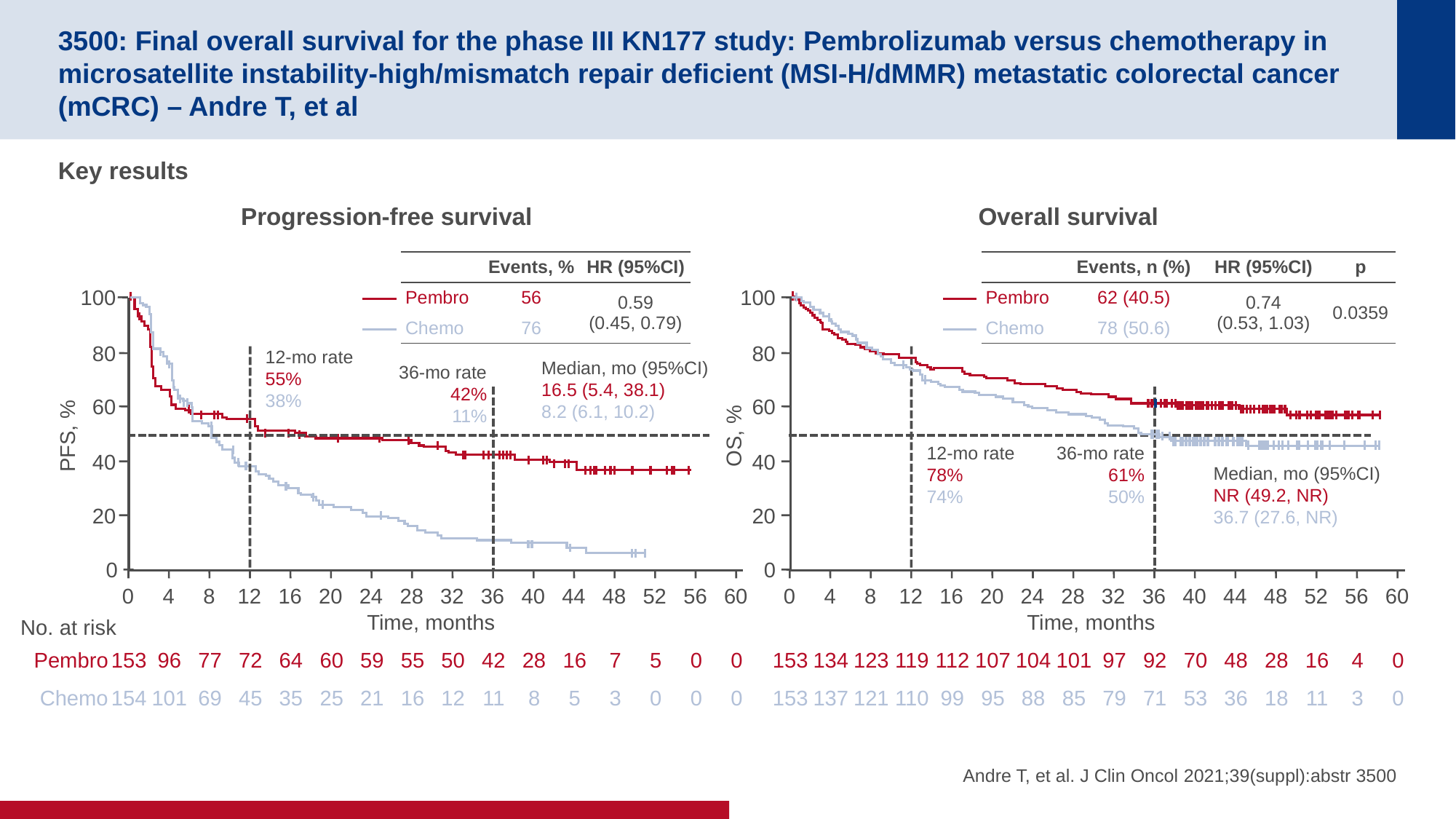

# 3500: Final overall survival for the phase III KN177 study: Pembrolizumab versus chemotherapy in microsatellite instability-high/mismatch repair deficient (MSI-H/dMMR) metastatic colorectal cancer (mCRC) – Andre T, et al
Key results
Progression-free survival
Overall survival
|  | Events, % | HR (95%CI) |
| --- | --- | --- |
| Pembro | 56 | 0.59 (0.45, 0.79) |
| Chemo | 76 |  |
|  | Events, n (%) | HR (95%CI) | p |
| --- | --- | --- | --- |
| Pembro | 62 (40.5) | 0.74 (0.53, 1.03) | 0.0359 |
| Chemo | 78 (50.6) |  |  |
100

80

60

PFS, %
40

20

0

12-mo rate
55%
38%
Median, mo (95%CI)
16.5 (5.4, 38.1)
8.2 (6.1, 10.2)
36-mo rate
42%
11%

0
4
8
12
16
20
24
28
32
36
40
44
48
52
56
60
Time, months
No. at risk
Pembro
153
96
77
72
64
60
59
55
50
42
28
16
7
5
0
0
Chemo
154
101
69
45
35
25
21
16
12
11
8
5
3
0
0
0
100

80

60

OS, %
40

20

0

12-mo rate
78%
74%
36-mo rate
61%
50%
Median, mo (95%CI)
NR (49.2, NR)
36.7 (27.6, NR)

0
4
8
12
16
20
24
28
32
36
40
44
48
52
56
60
Time, months
153
134
123
119
112
107
104
101
97
92
70
48
28
16
4
0
153
137
121
110
99
95
88
85
79
71
53
36
18
11
3
0
Andre T, et al. J Clin Oncol 2021;39(suppl):abstr 3500